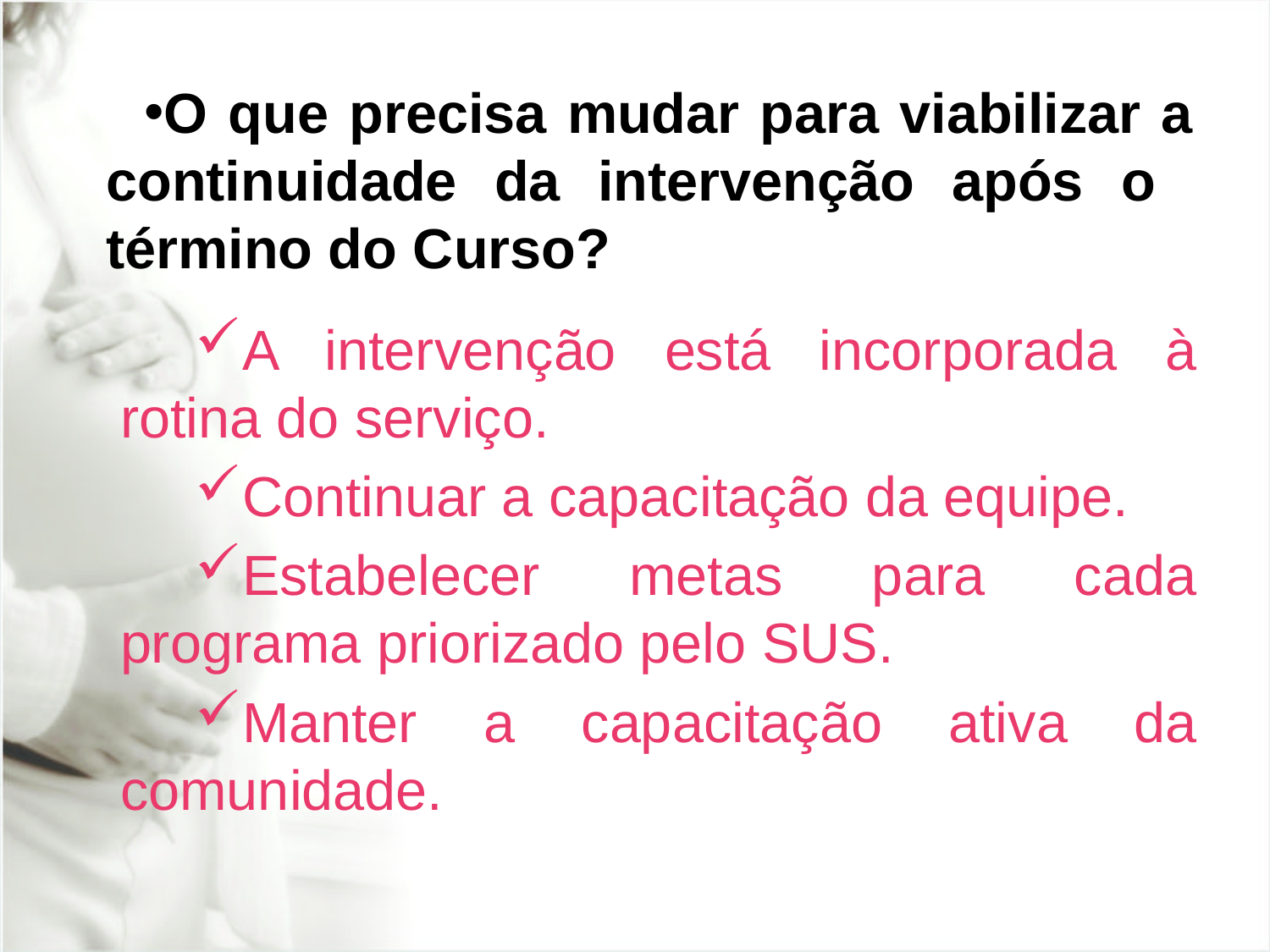

# O que precisa mudar para viabilizar a continuidade da intervenção após o  término do Curso?
A intervenção está incorporada à rotina do serviço.
Continuar a capacitação da equipe.
Estabelecer metas para cada programa priorizado pelo SUS.
Manter a capacitação ativa da comunidade.